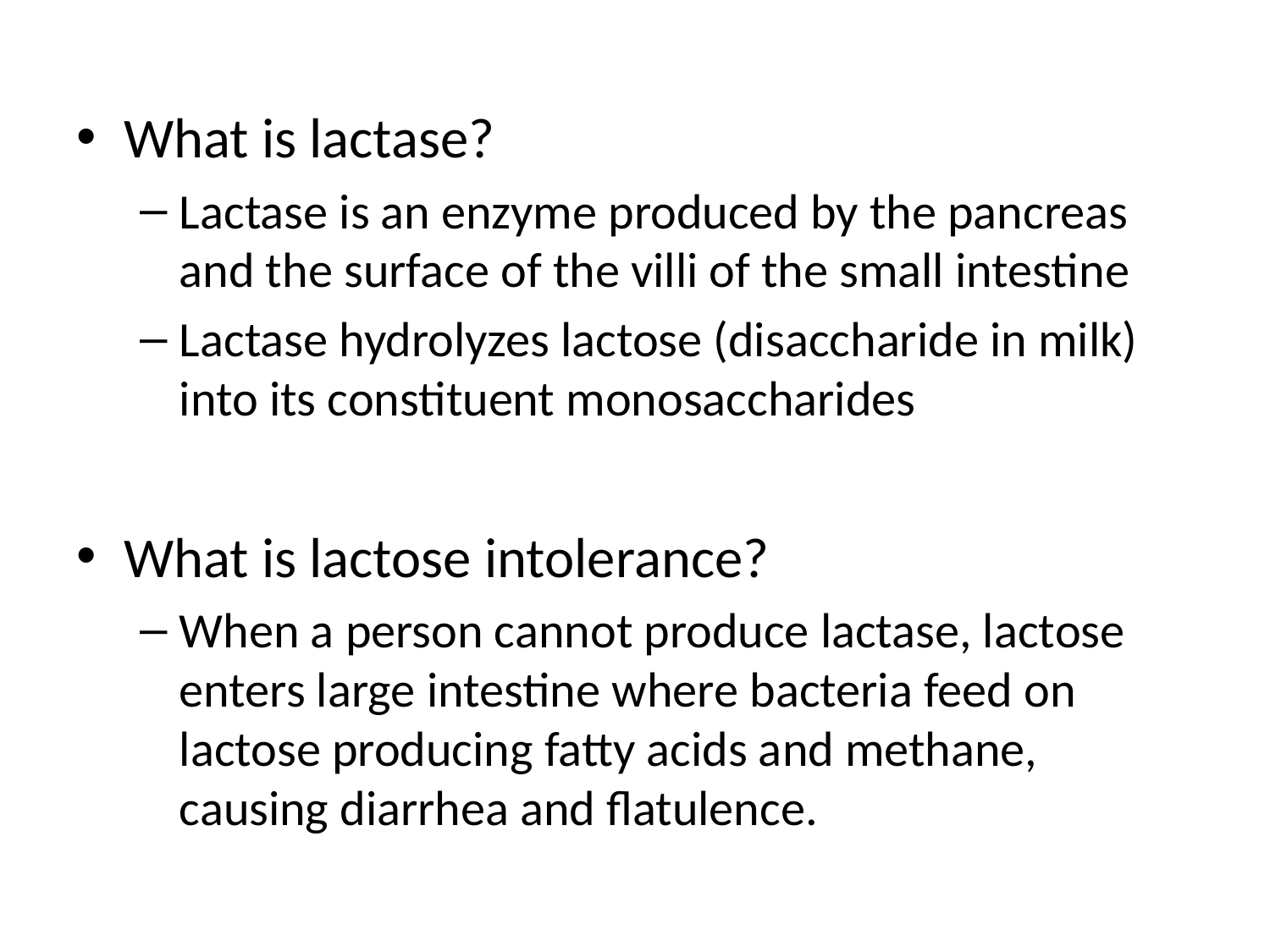

What is lactase?
Lactase is an enzyme produced by the pancreas and the surface of the villi of the small intestine
Lactase hydrolyzes lactose (disaccharide in milk) into its constituent monosaccharides

What is lactose intolerance?
When a person cannot produce lactase, lactose enters large intestine where bacteria feed on lactose producing fatty acids and methane, causing diarrhea and flatulence.